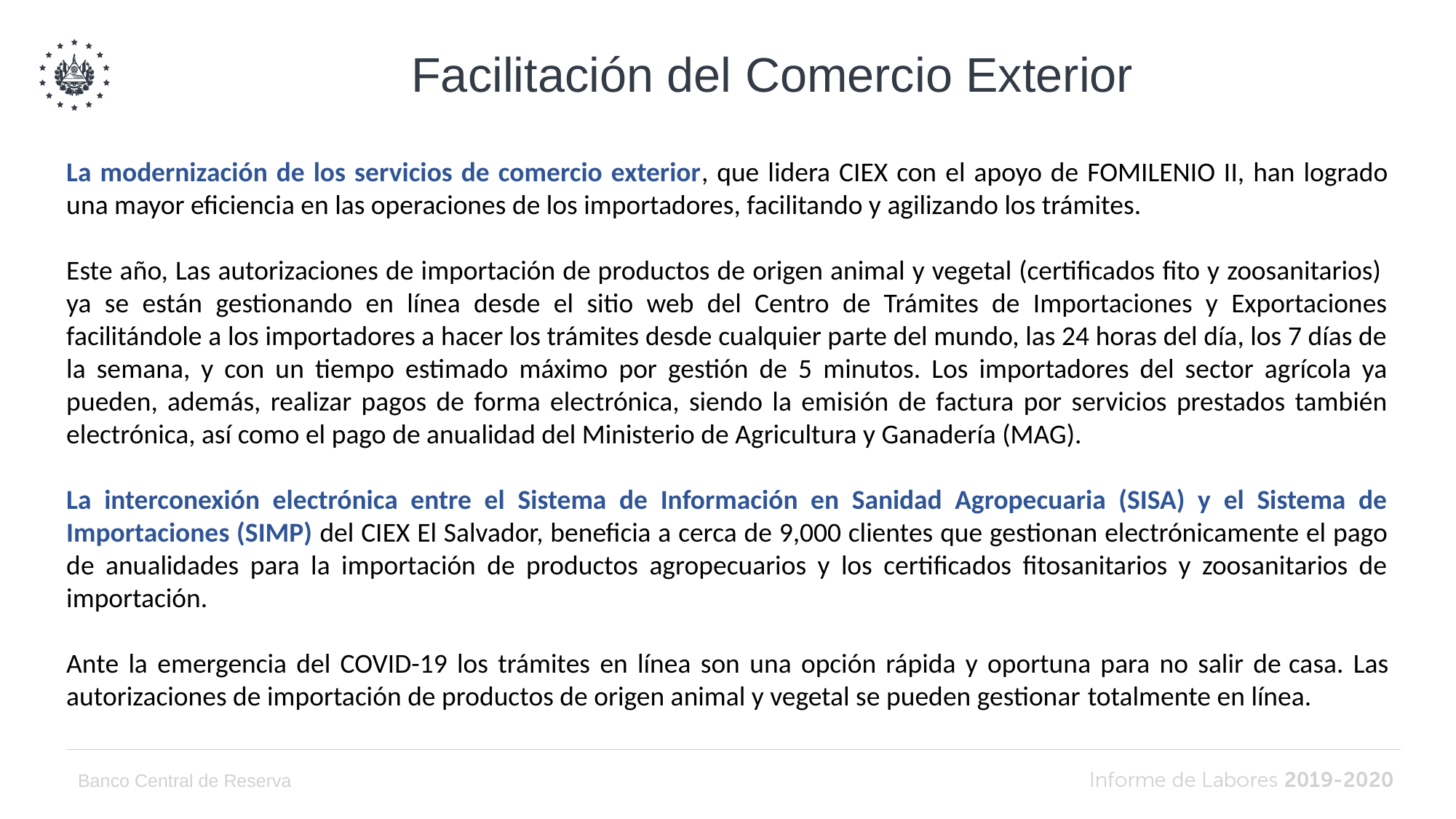

Facilitación del Comercio Exterior
La modernización de los servicios de comercio exterior, que lidera CIEX con el apoyo de FOMILENIO II, han logrado una mayor eficiencia en las operaciones de los importadores, facilitando y agilizando los trámites.

Este año, Las autorizaciones de importación de productos de origen animal y vegetal (certificados fito y zoosanitarios)  ya se están gestionando en línea desde el sitio web del Centro de Trámites de Importaciones y Exportaciones facilitándole a los importadores a hacer los trámites desde cualquier parte del mundo, las 24 horas del día, los 7 días de la semana, y con un tiempo estimado máximo por gestión de 5 minutos. Los importadores del sector agrícola ya pueden, además, realizar pagos de forma electrónica, siendo la emisión de factura por servicios prestados también electrónica, así como el pago de anualidad del Ministerio de Agricultura y Ganadería (MAG).

La interconexión electrónica entre el Sistema de Información en Sanidad Agropecuaria (SISA) y el Sistema de Importaciones (SIMP) del CIEX El Salvador, beneficia a cerca de 9,000 clientes que gestionan electrónicamente el pago de anualidades para la importación de productos agropecuarios y los certificados fitosanitarios y zoosanitarios de importación.

Ante la emergencia del COVID-19 los trámites en línea son una opción rápida y oportuna para no salir de casa. Las autorizaciones de importación de productos de origen animal y vegetal se pueden gestionar totalmente en línea.
Banco Central de Reserva